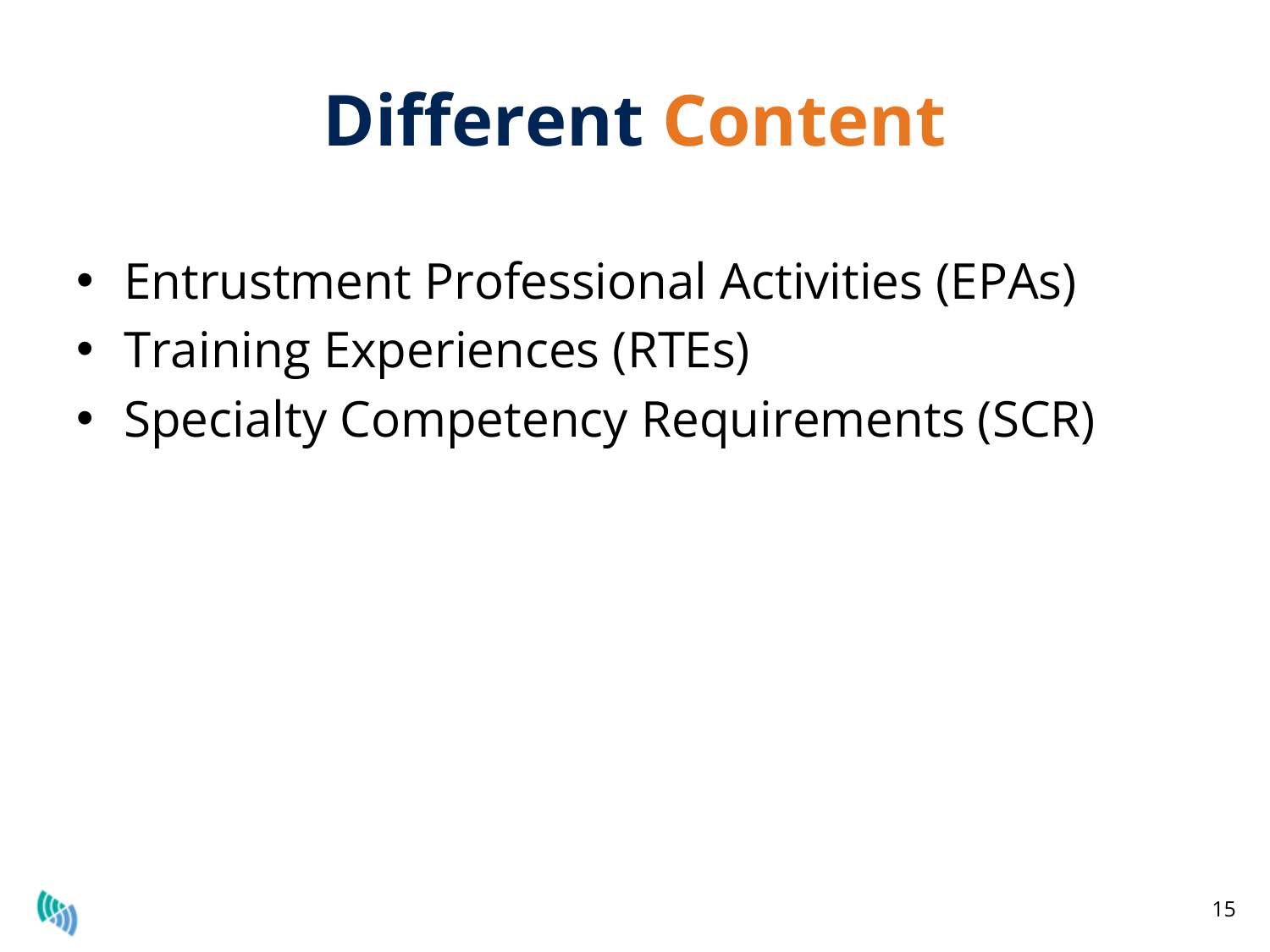

# Different Content
Entrustment Professional Activities (EPAs)
Training Experiences (RTEs)
Specialty Competency Requirements (SCR)
15